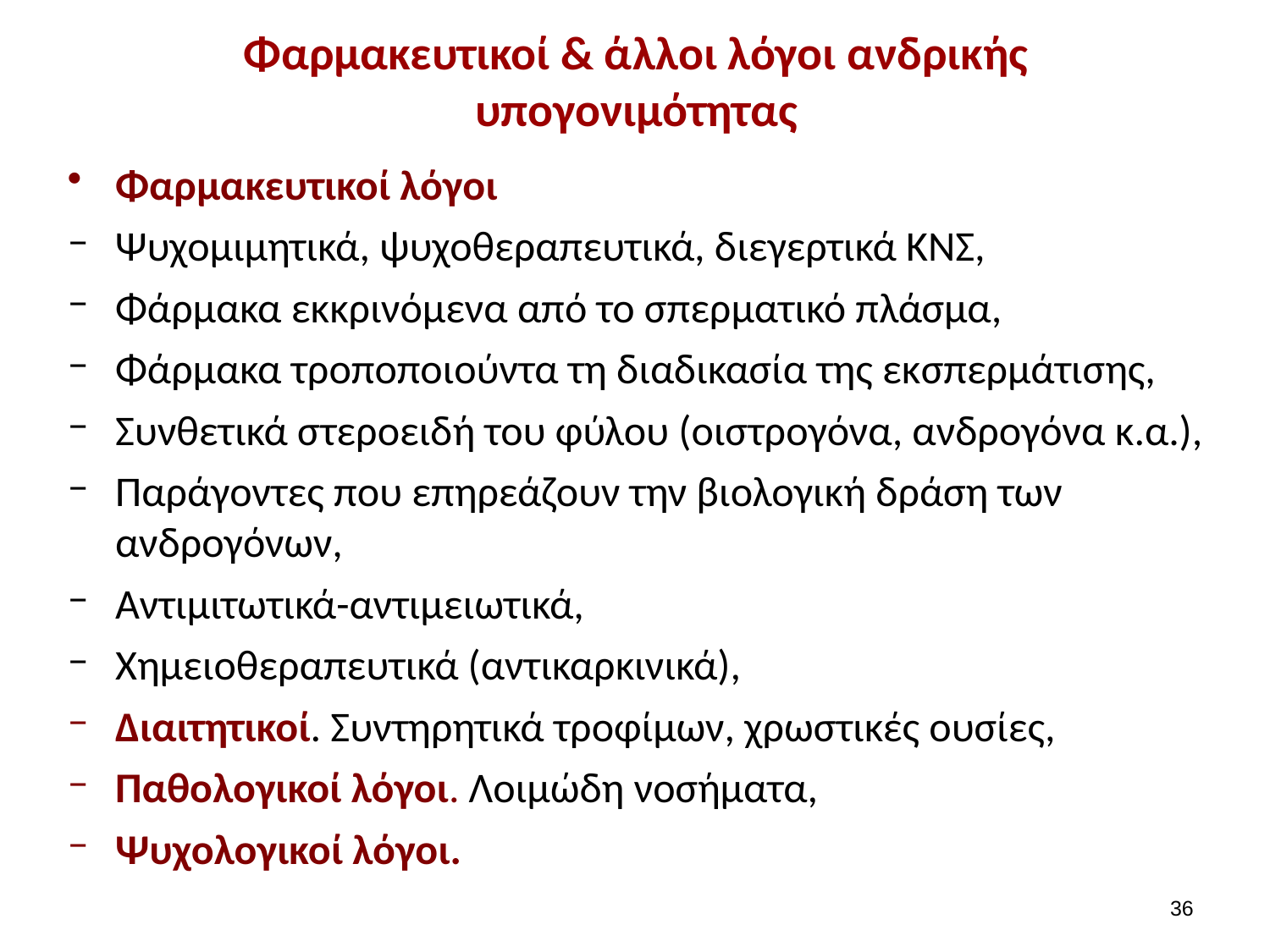

# Φαρμακευτικοί & άλλοι λόγοι ανδρικής υπογονιμότητας

Φαρμακευτικοί λόγοι
Ψυχομιμητικά, ψυχοθεραπευτικά, διεγερτικά ΚΝΣ,
Φάρμακα εκκρινόμενα από το σπερματικό πλάσμα,
Φάρμακα τροποποιούντα τη διαδικασία της εκσπερμάτισης,
Συνθετικά στεροειδή του φύλου (οιστρογόνα, ανδρογόνα κ.α.),
Παράγοντες που επηρεάζουν την βιολογική δράση των ανδρογόνων,
Αντιμιτωτικά-αντιμειωτικά,
Χημειοθεραπευτικά (αντικαρκινικά),
Διαιτητικοί. Συντηρητικά τροφίμων, χρωστικές ουσίες,
Παθολογικοί λόγοι. Λοιμώδη νοσήματα,
Ψυχολογικοί λόγοι.
36